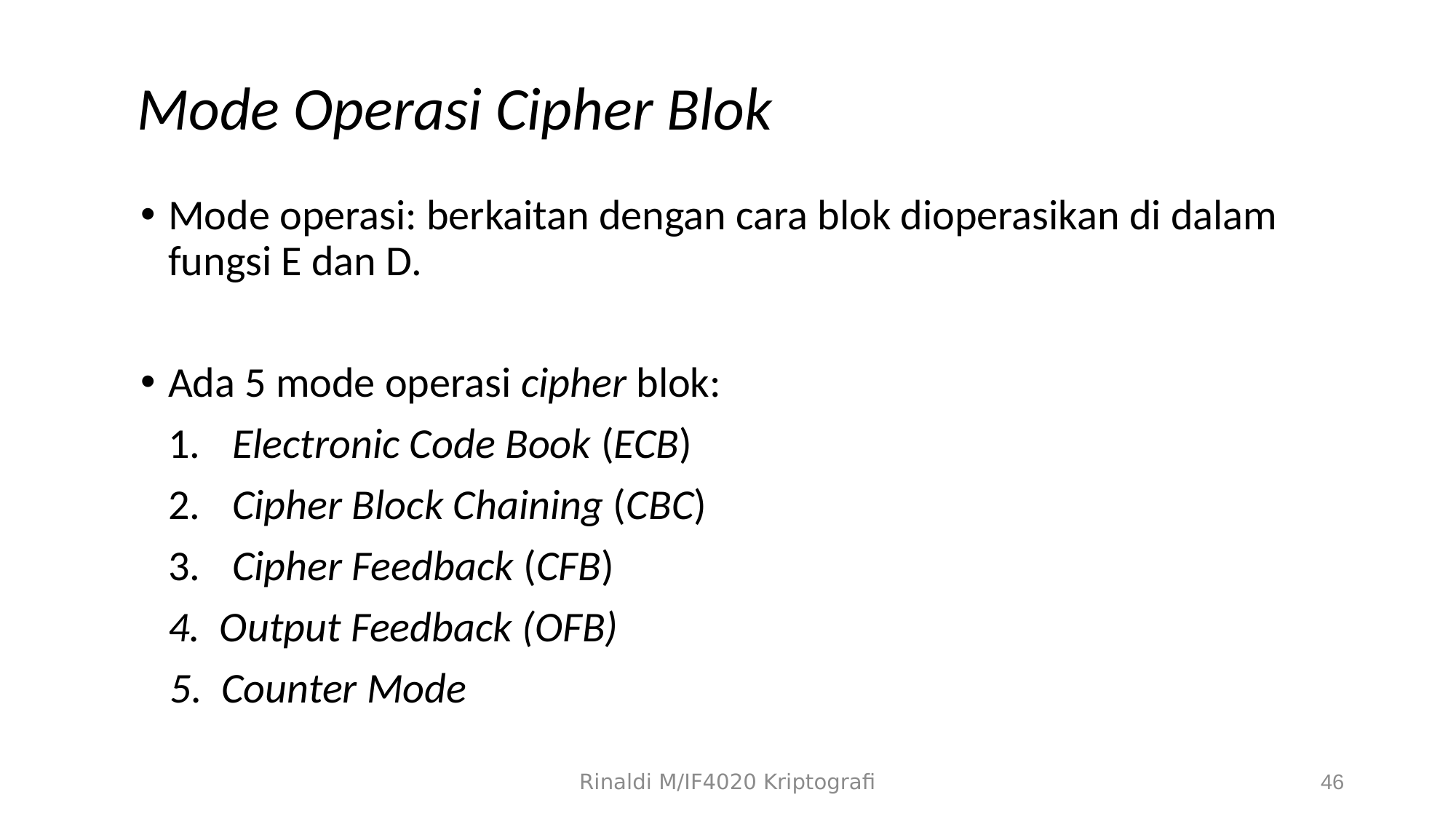

# Mode Operasi Cipher Blok
Mode operasi: berkaitan dengan cara blok dioperasikan di dalam fungsi E dan D.

Ada 5 mode operasi cipher blok:
	1.   Electronic Code Book (ECB)
	2.   Cipher Block Chaining (CBC)
	3.   Cipher Feedback (CFB)
	4.  Output Feedback (OFB)
   5.  Counter Mode

Rinaldi M/IF4020 Kriptografi
46